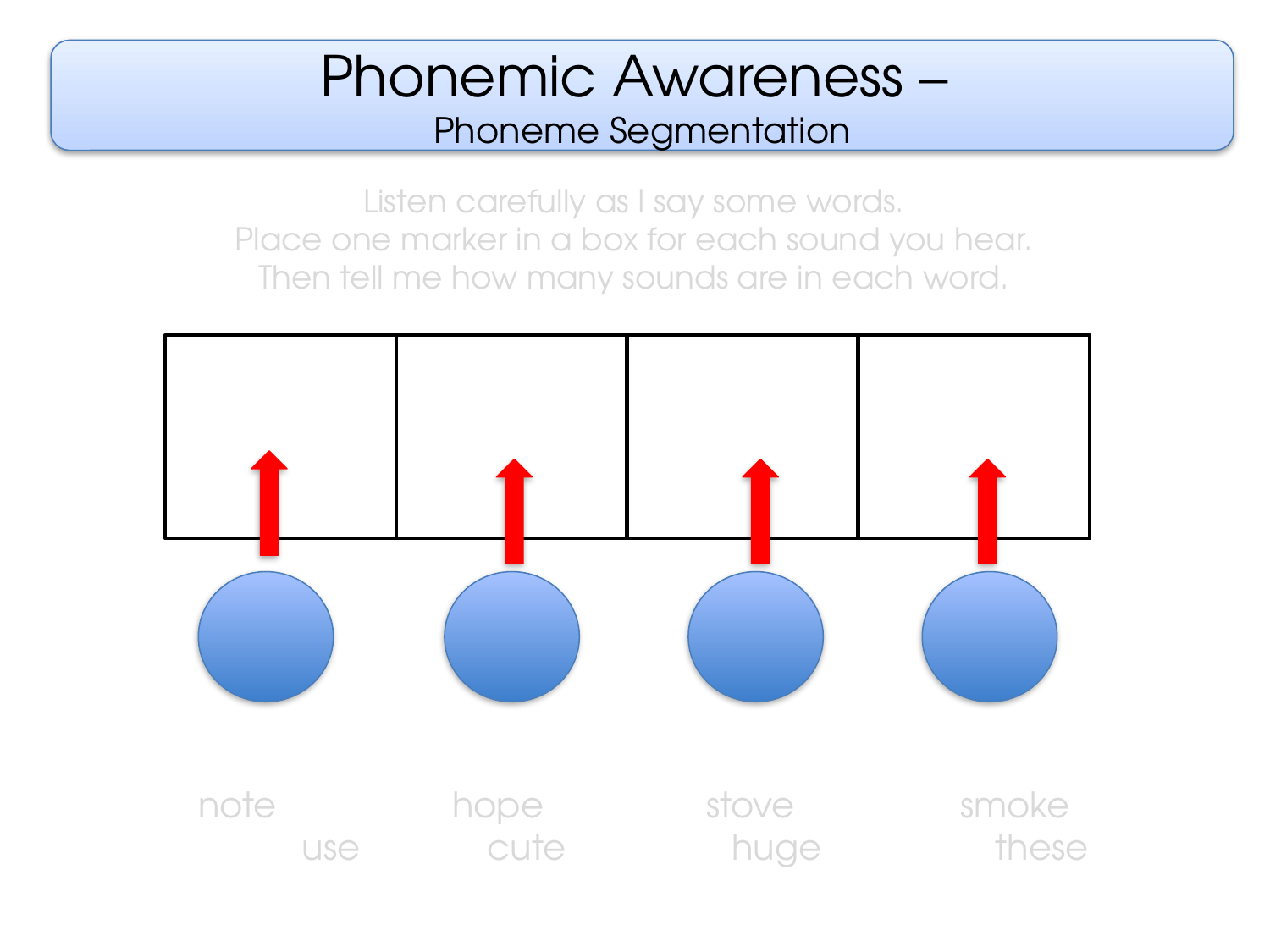

Phonemic Awareness –
Phoneme Segmentation
Listen carefully as I say some words.
Place one marker in a box for each sound you hear.
Then tell me how many sounds are in each word.

note		hope		stove		smoke
  use	        cute	       huge	        these